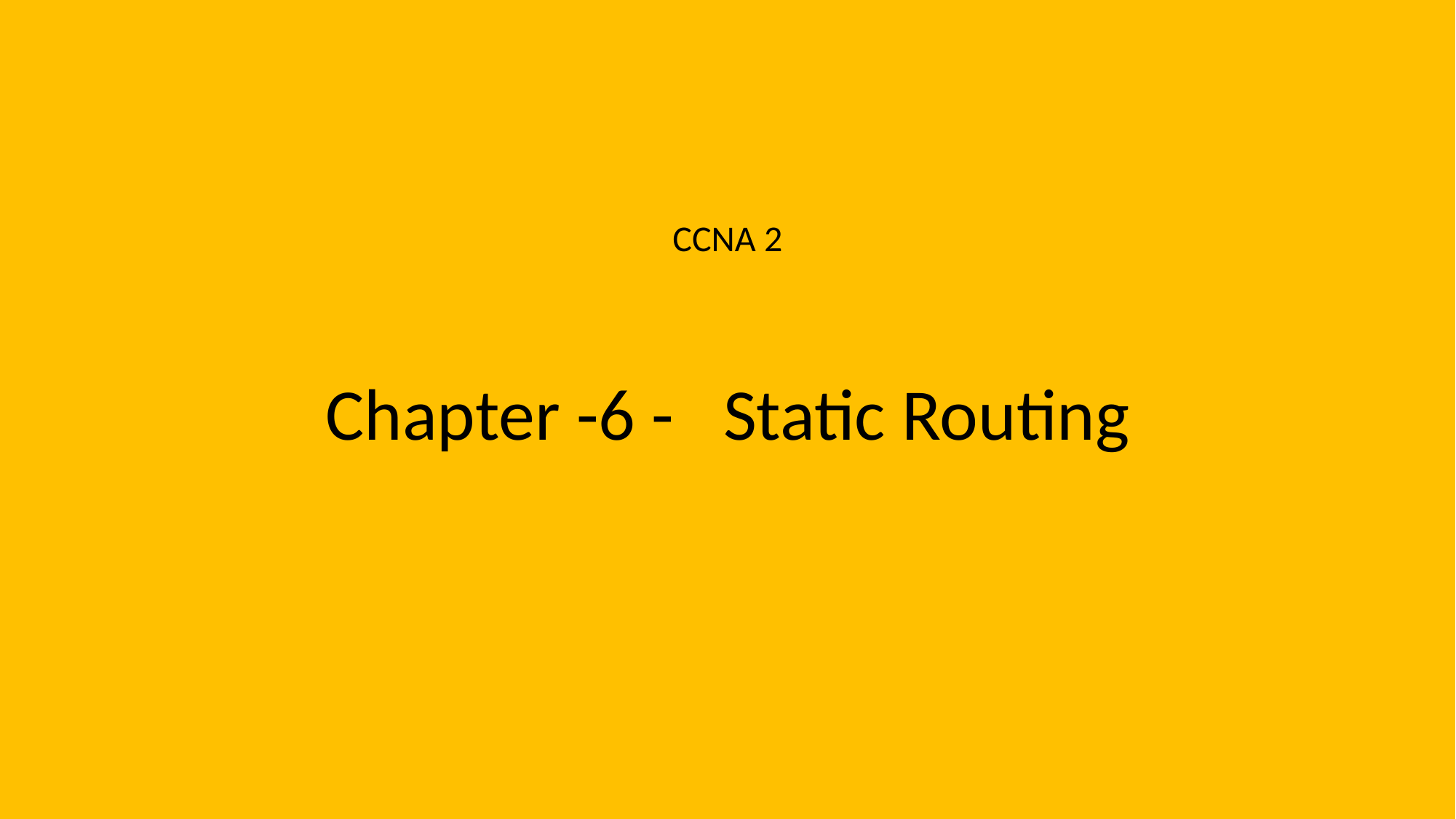

# CCNA 2
Chapter -6 -   Static Routing